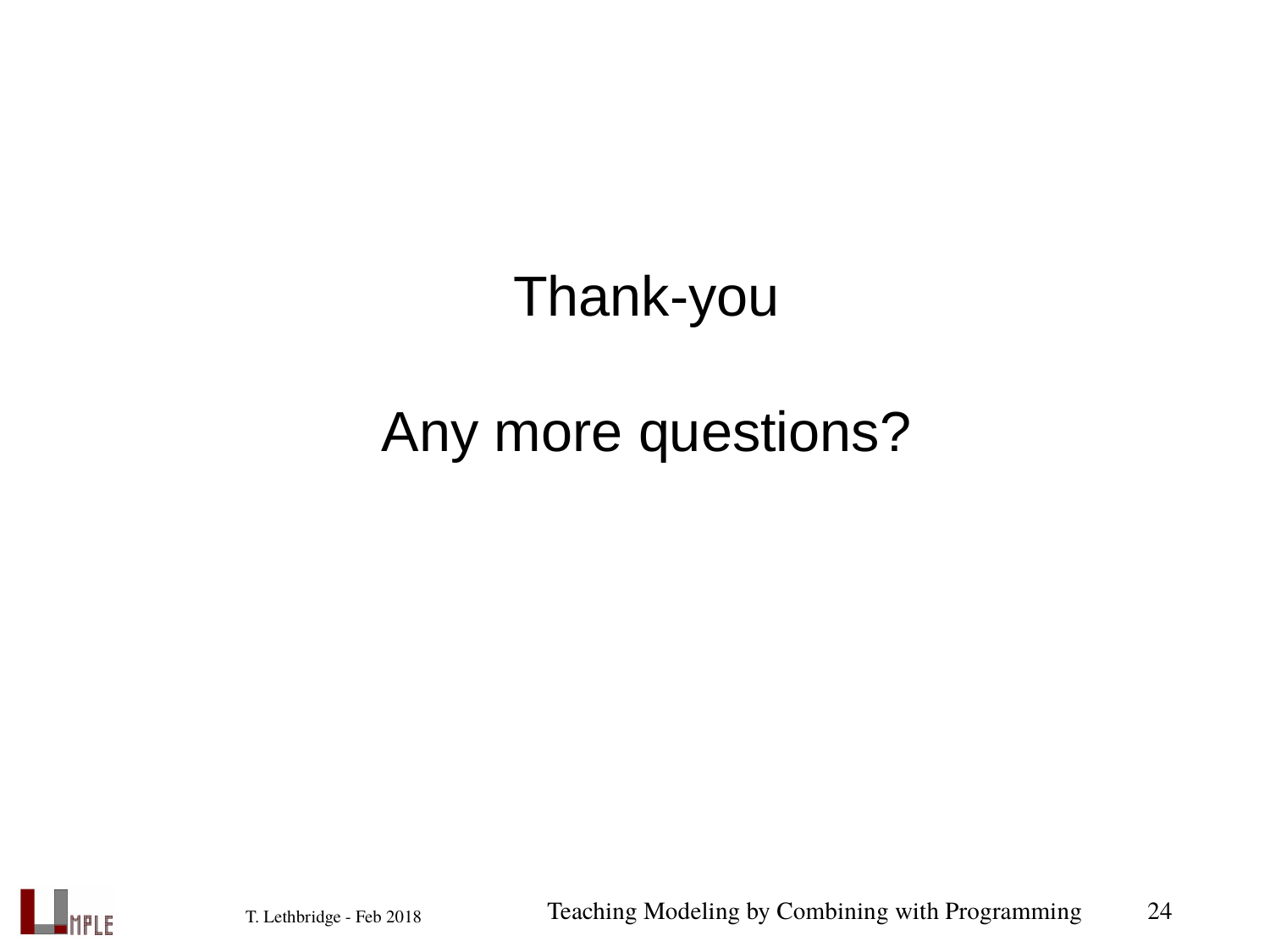

# Thank-you Any more questions?
Teaching Modeling by Combining with Programming
24
T. Lethbridge - Feb 2018